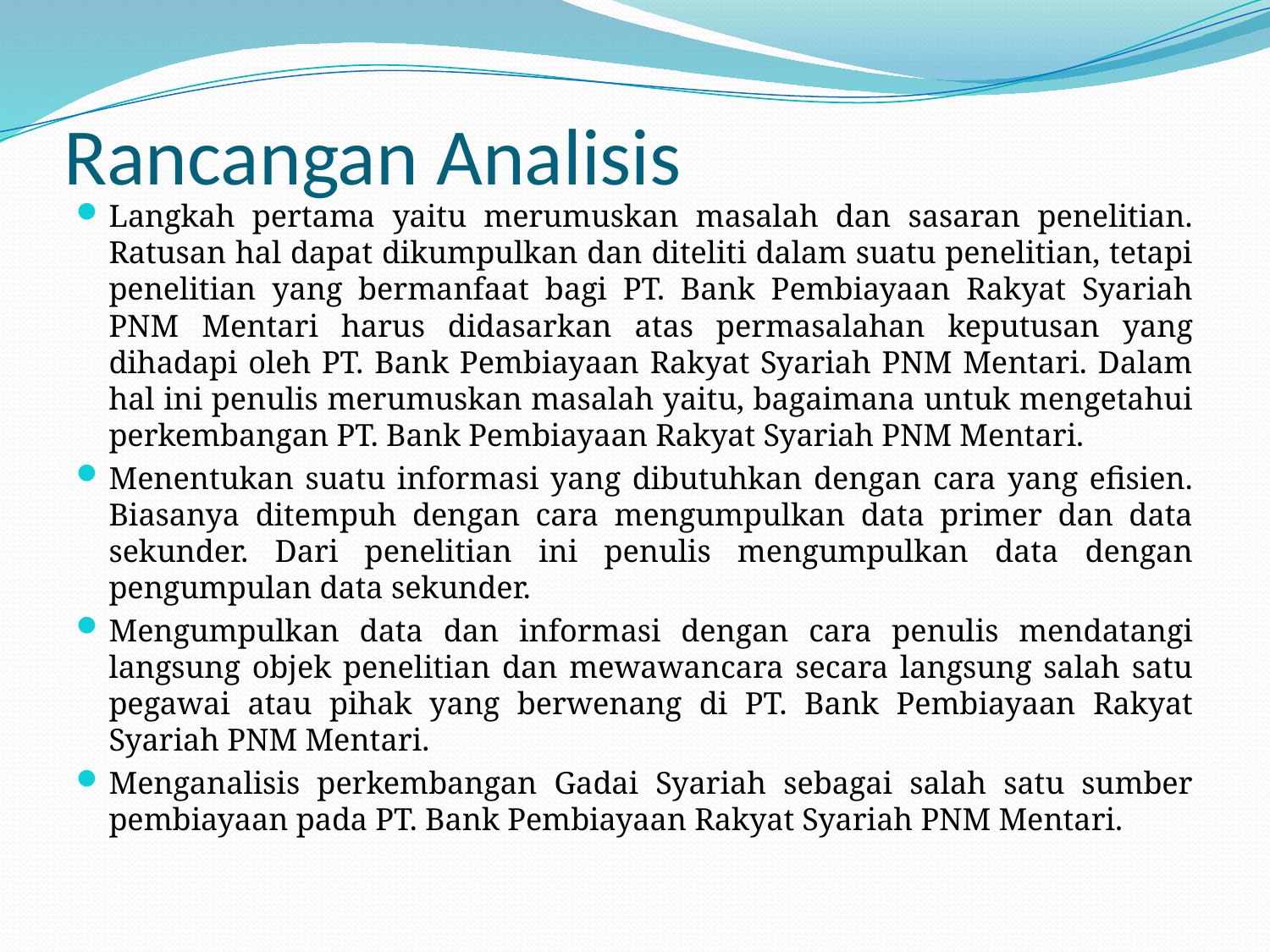

# Rancangan Analisis
Langkah pertama yaitu merumuskan masalah dan sasaran penelitian. Ratusan hal dapat dikumpulkan dan diteliti dalam suatu penelitian, tetapi penelitian yang bermanfaat bagi PT. Bank Pembiayaan Rakyat Syariah PNM Mentari harus didasarkan atas permasalahan keputusan yang dihadapi oleh PT. Bank Pembiayaan Rakyat Syariah PNM Mentari. Dalam hal ini penulis merumuskan masalah yaitu, bagaimana untuk mengetahui perkembangan PT. Bank Pembiayaan Rakyat Syariah PNM Mentari.
Menentukan suatu informasi yang dibutuhkan dengan cara yang efisien. Biasanya ditempuh dengan cara mengumpulkan data primer dan data sekunder. Dari penelitian ini penulis mengumpulkan data dengan pengumpulan data sekunder.
Mengumpulkan data dan informasi dengan cara penulis mendatangi langsung objek penelitian dan mewawancara secara langsung salah satu pegawai atau pihak yang berwenang di PT. Bank Pembiayaan Rakyat Syariah PNM Mentari.
Menganalisis perkembangan Gadai Syariah sebagai salah satu sumber pembiayaan pada PT. Bank Pembiayaan Rakyat Syariah PNM Mentari.